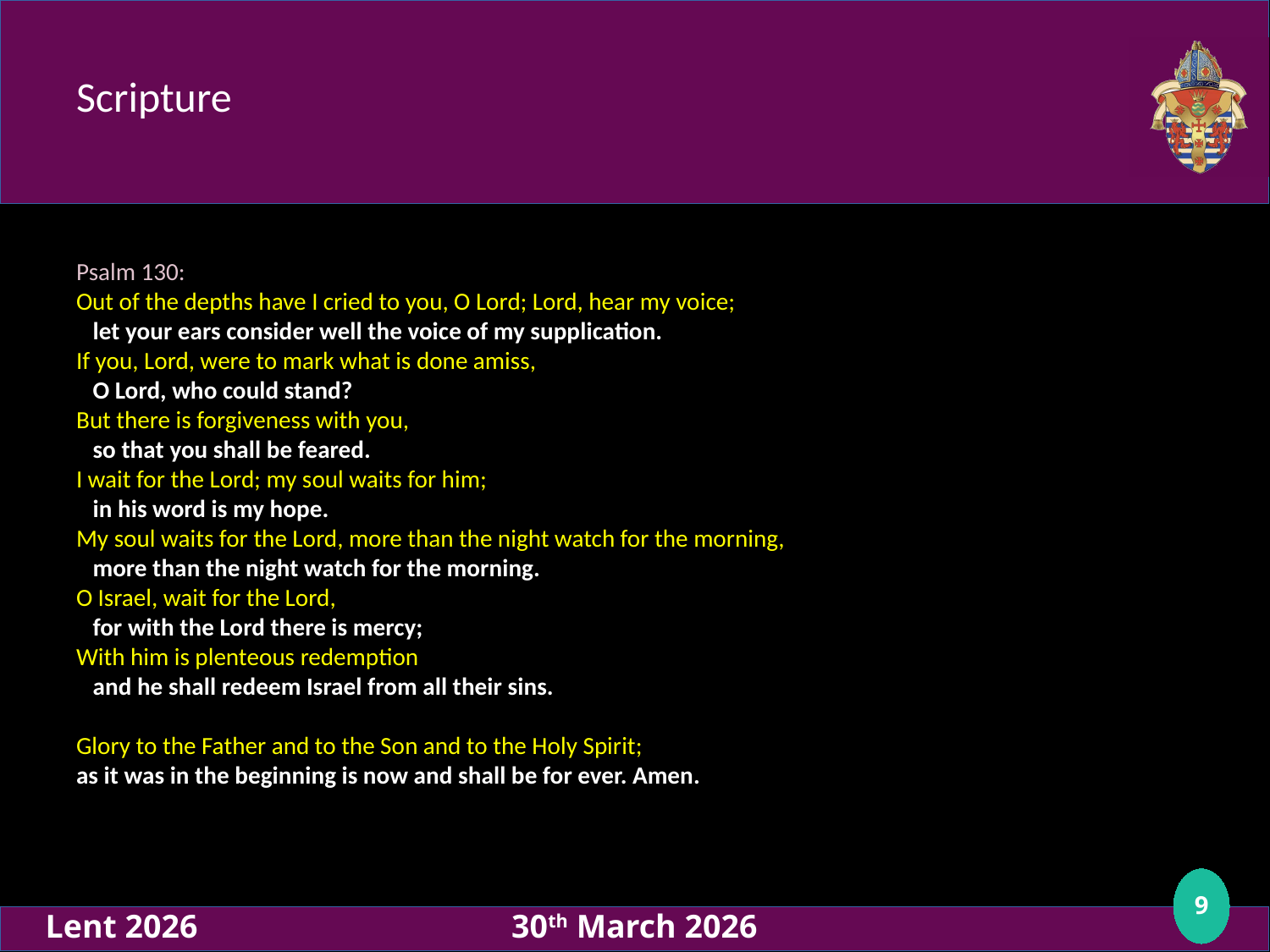

# Scripture
Psalm 130:
Out of the depths have I cried to you, O Lord; Lord, hear my voice;
   let your ears consider well the voice of my supplication.
If you, Lord, were to mark what is done amiss,
   O Lord, who could stand?
But there is forgiveness with you,
   so that you shall be feared.
I wait for the Lord; my soul waits for him;
   in his word is my hope.
My soul waits for the Lord, more than the night watch for the morning,
   more than the night watch for the morning.
O Israel, wait for the Lord,
   for with the Lord there is mercy;
With him is plenteous redemption
   and he shall redeem Israel from all their sins.

Glory to the Father and to the Son and to the Holy Spirit;
as it was in the beginning is now and shall be for ever. Amen.